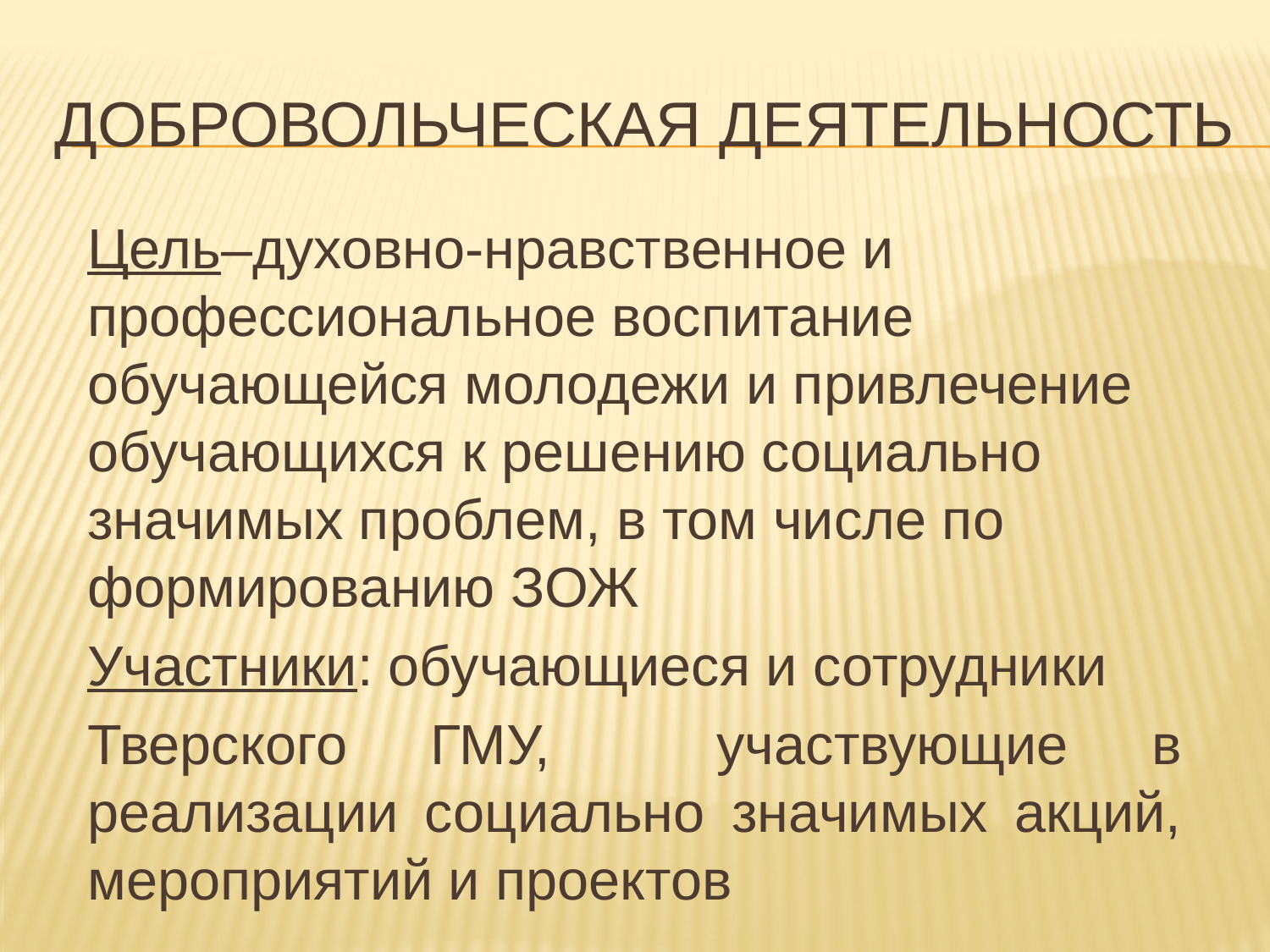

# Добровольческая деятельность
Цель–духовно-нравственное и профессиональное воспитание обучающейся молодежи и привлечение обучающихся к решению социально значимых проблем, в том числе по формированию ЗОЖ
Участники: обучающиеся и сотрудники
Тверского ГМУ,  участвующие в реализации социально значимых акций, мероприятий и проектов